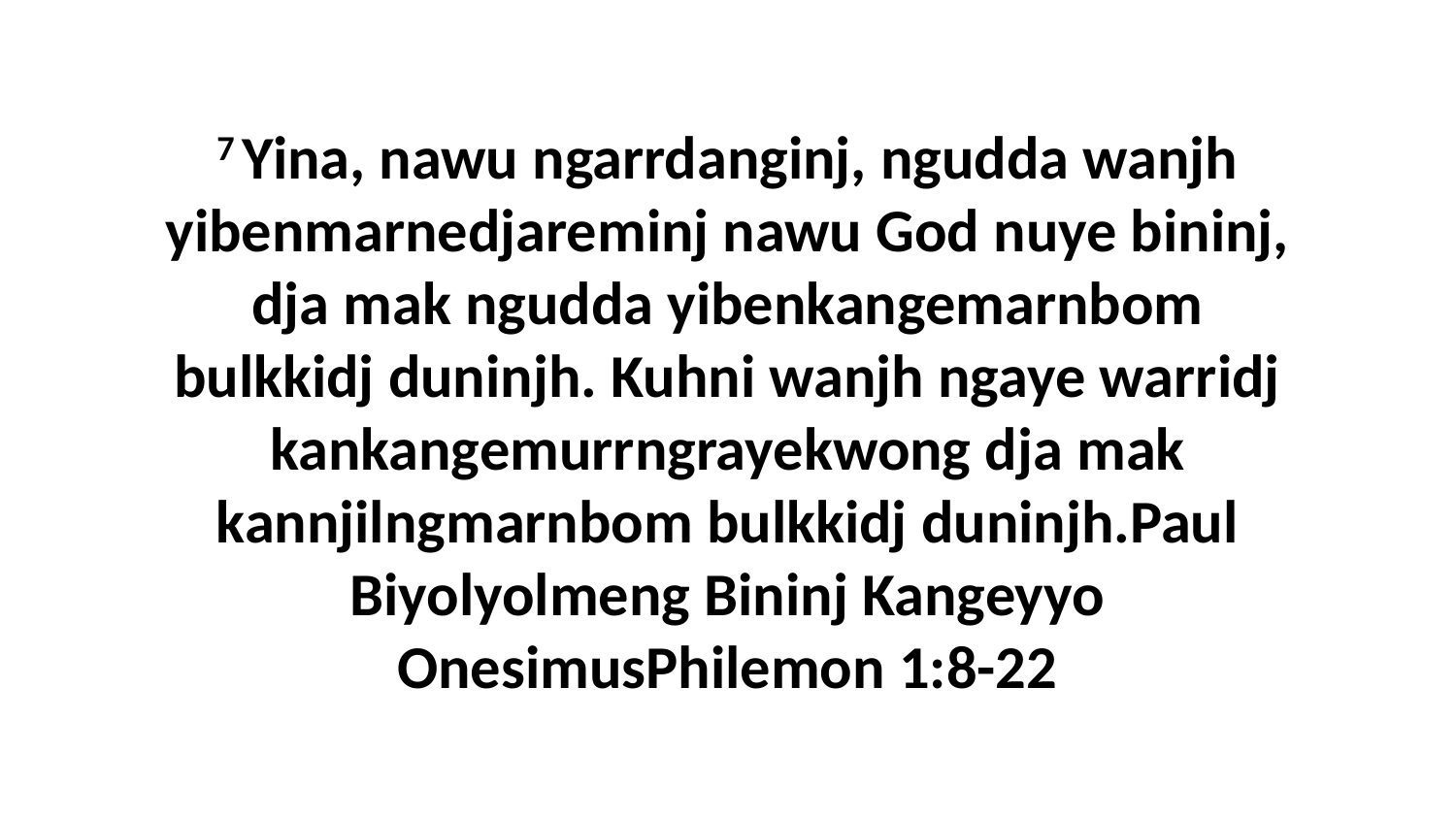

7 Yina, nawu ngarrdanginj, ngudda wanjh yibenmarnedjareminj nawu God nuye bininj, dja mak ngudda yibenkangemarnbom bulkkidj duninjh. Kuhni wanjh ngaye warridj kankangemurrngrayekwong dja mak kannjilngmarnbom bulkkidj duninjh.Paul Biyolyolmeng Bininj Kangeyyo OnesimusPhilemon 1:8-22